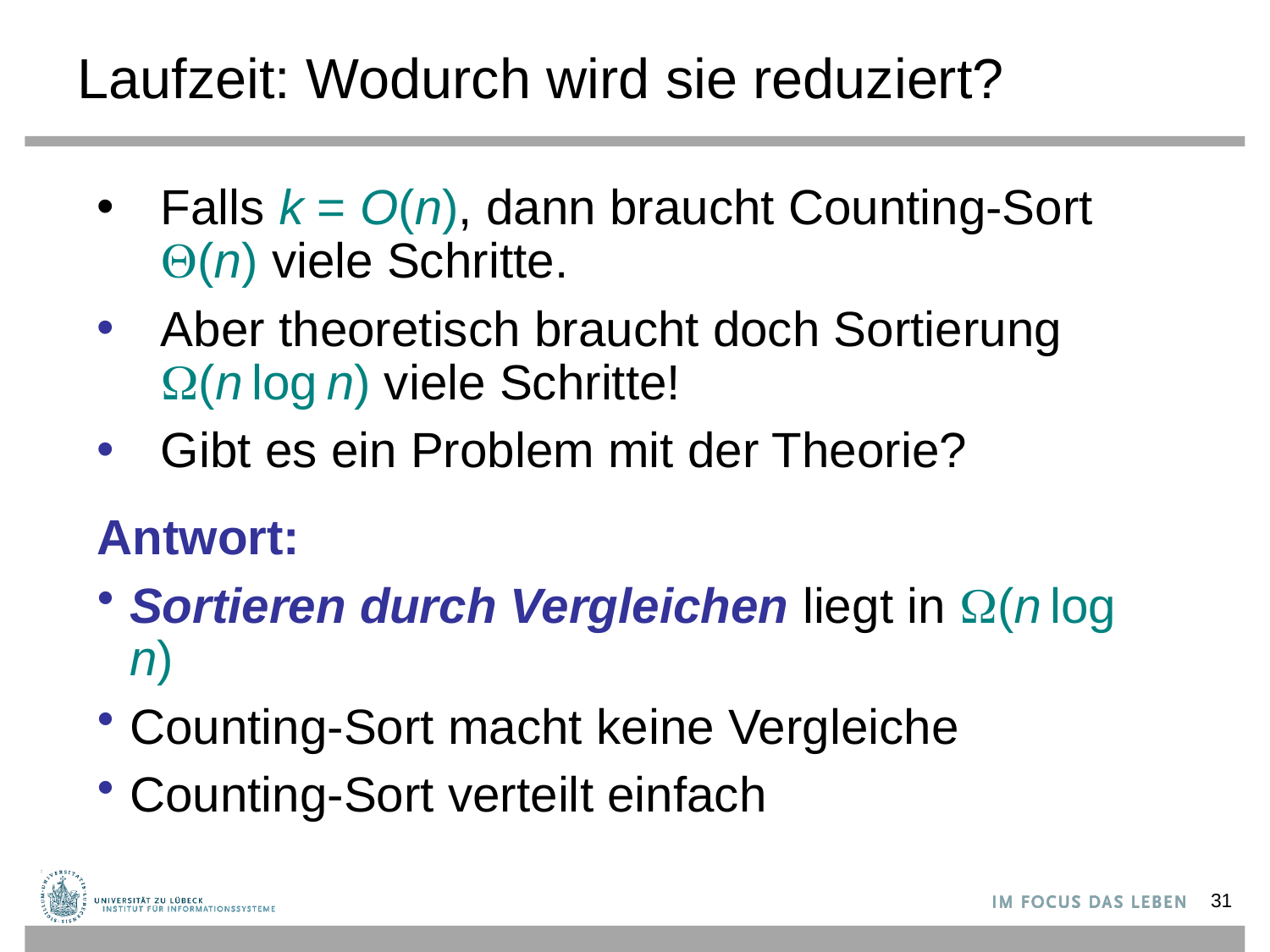

# Laufzeit: Wodurch wird sie reduziert?
Falls k = O(n), dann braucht Counting-Sort Θ(n) viele Schritte.
Aber theoretisch braucht doch Sortierung
Ω(n log n) viele Schritte!
Gibt es ein Problem mit der Theorie?
Antwort:
Sortieren durch Vergleichen liegt in Ω(n log n)
Counting-Sort macht keine Vergleiche
Counting-Sort verteilt einfach
31